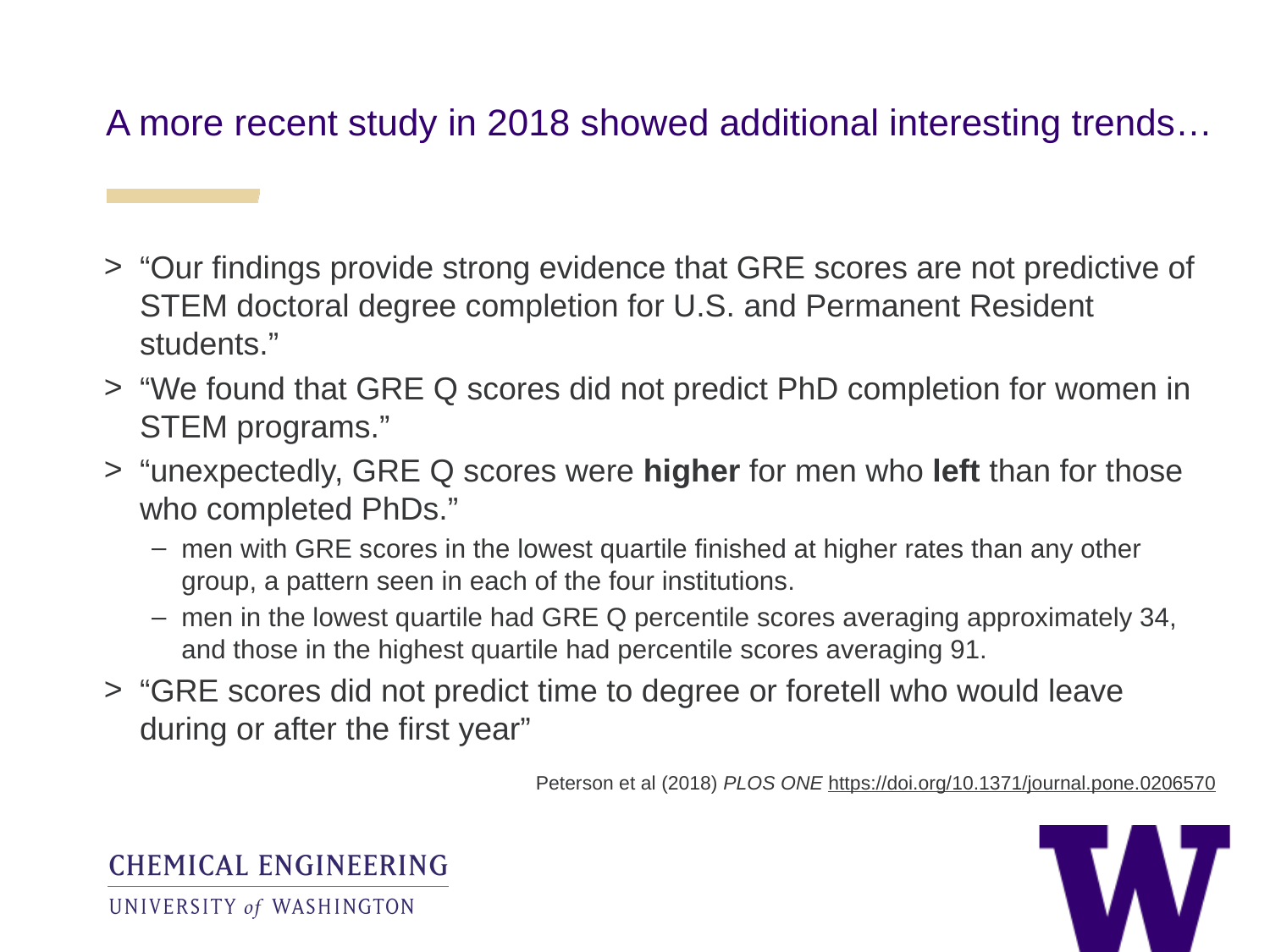

A more recent study in 2018 showed additional interesting trends…
“Our findings provide strong evidence that GRE scores are not predictive of STEM doctoral degree completion for U.S. and Permanent Resident students.”
“We found that GRE Q scores did not predict PhD completion for women in STEM programs.”
“unexpectedly, GRE Q scores were higher for men who left than for those who completed PhDs.”
men with GRE scores in the lowest quartile finished at higher rates than any other group, a pattern seen in each of the four institutions.
men in the lowest quartile had GRE Q percentile scores averaging approximately 34, and those in the highest quartile had percentile scores averaging 91.
“GRE scores did not predict time to degree or foretell who would leave during or after the first year”
Peterson et al (2018) PLOS ONE https://doi.org/10.1371/journal.pone.0206570